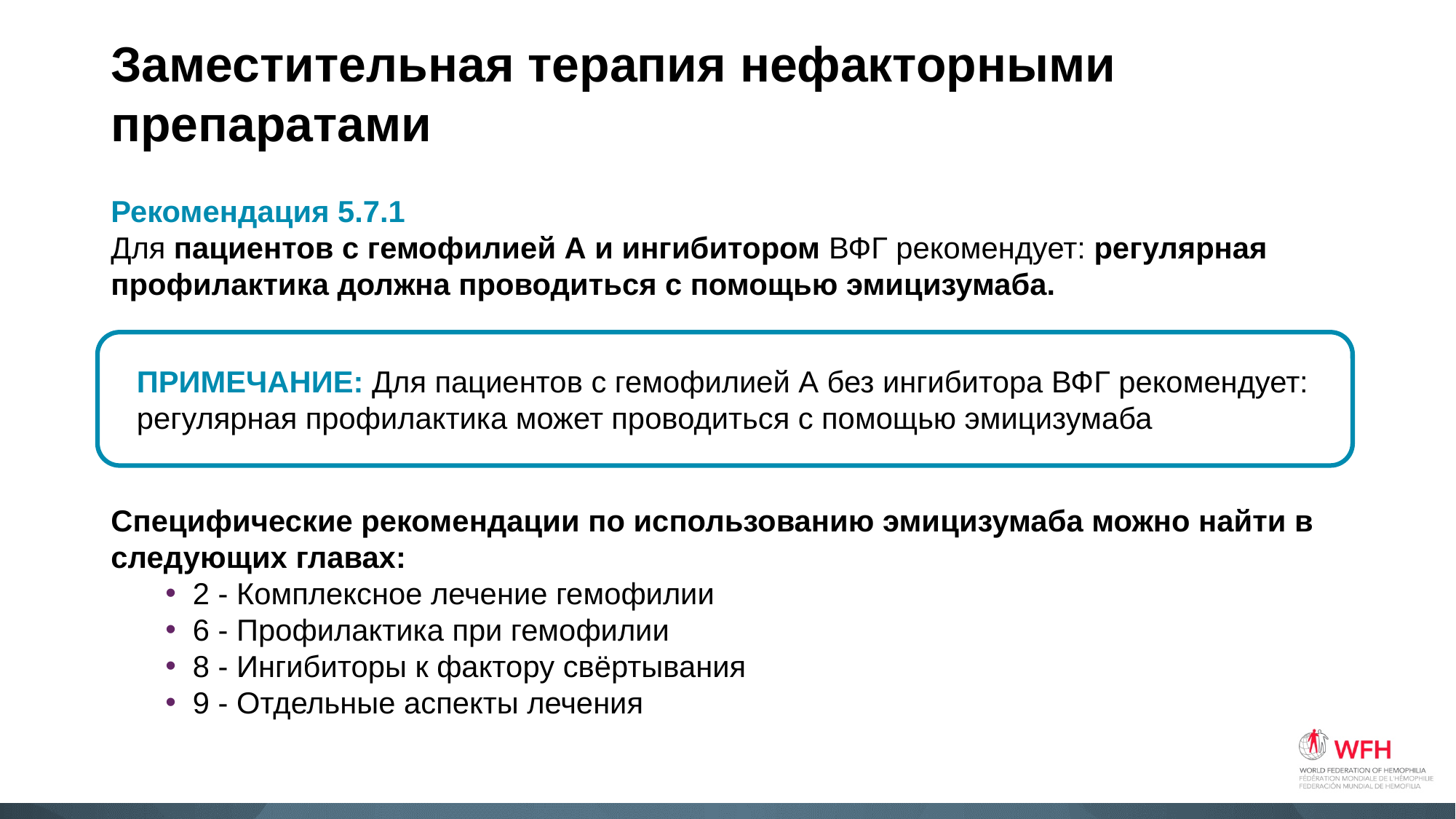

# Заместительная терапия нефакторными препаратами
Рекомендация 5.7.1
Для пациентов с гемофилией А и ингибитором ВФГ рекомендует: регулярная профилактика должна проводиться с помощью эмицизумаба.

Специфические рекомендации по использованию эмицизумаба можно найти в следующих главах:
2 - Комплексное лечение гемофилии
6 - Профилактика при гемофилии
8 - Ингибиторы к фактору свёртывания
9 - Отдельные аспекты лечения
ПРИМЕЧАНИЕ: Для пациентов с гемофилией А без ингибитора ВФГ рекомендует: регулярная профилактика может проводиться с помощью эмицизумаба